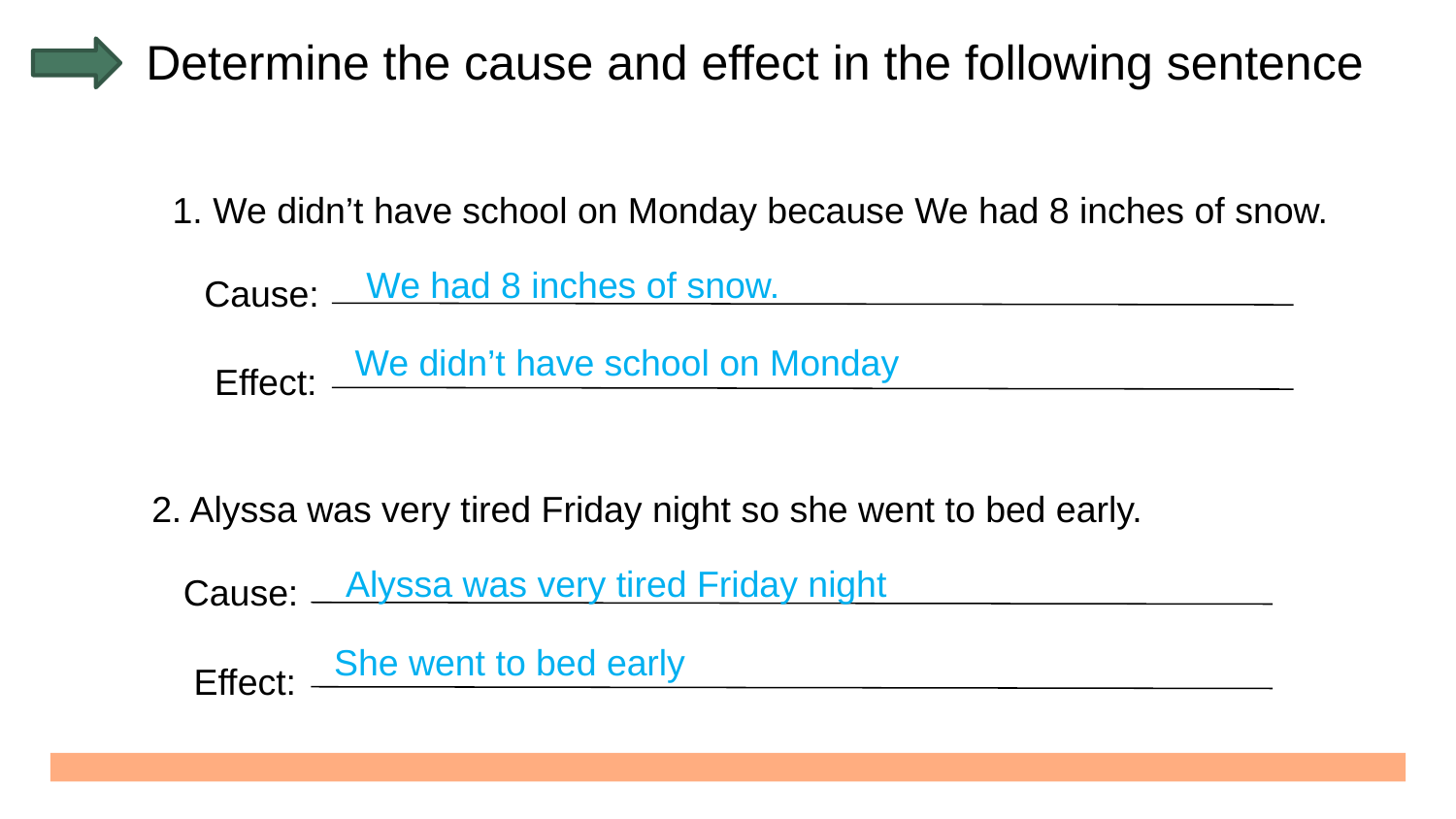

# Determine the cause and effect in the following sentence

1. We didn’t have school on Monday because We had 8 inches of snow.

We had 8 inches of snow.

Cause:
We didn’t have school on Monday
 Effect:
2. Alyssa was very tired Friday night so she went to bed early.

Alyssa was very tired Friday night
Cause:
She went to bed early
 Effect: